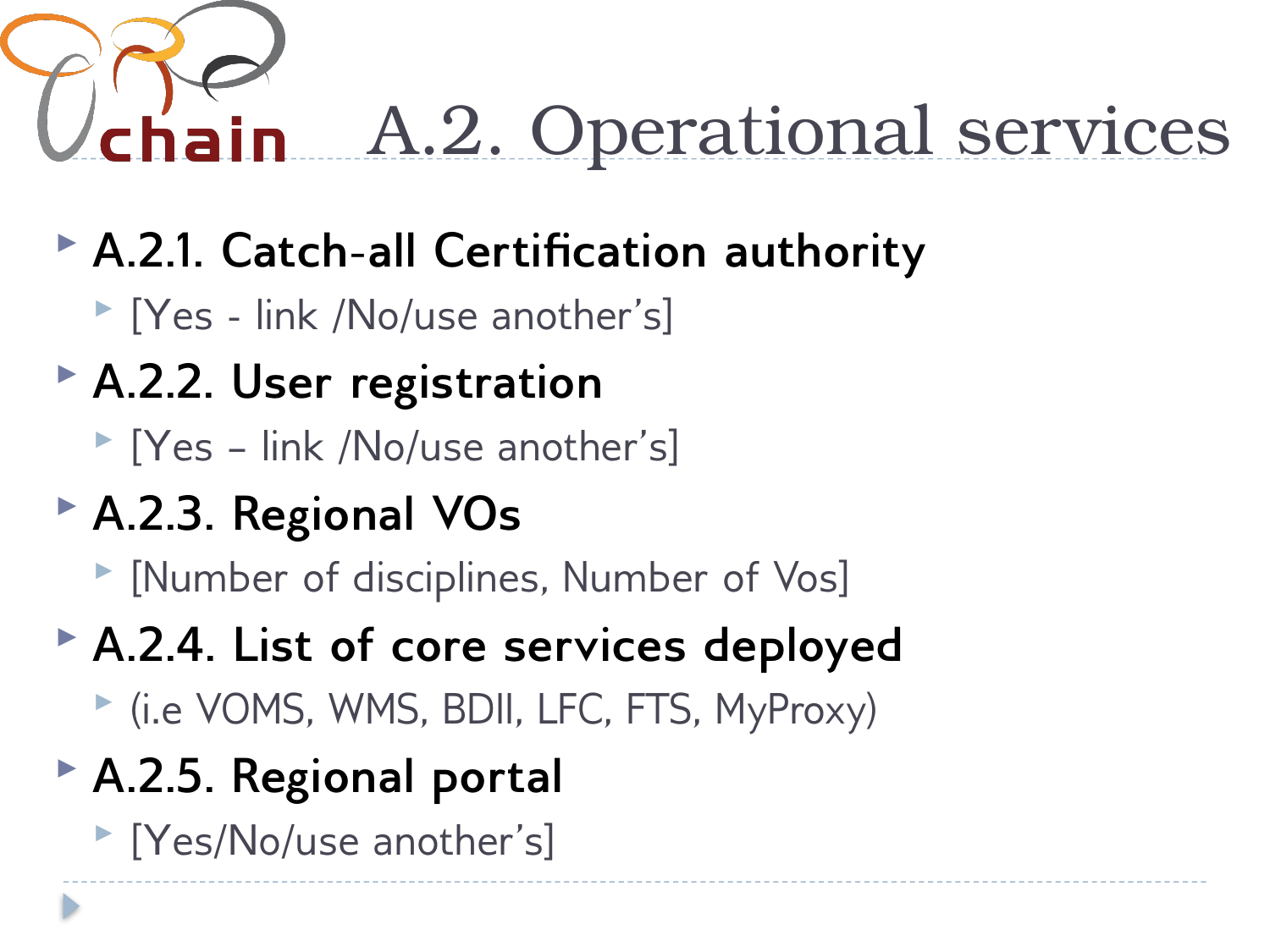

# A.2. Operational services
A.2.1. Catch-all Certification authority
[Υes - link /Νo/use another’s]
A.2.2. User registration
[Υes – link /Νo/use another’s]
A.2.3. Regional VOs
[Number of disciplines, Number of Vos]
A.2.4. List of core services deployed
(i.e VOMS, WMS, BDII, LFC, FTS, MyProxy)
A.2.5. Regional portal
[Υes/Νo/use another’s]